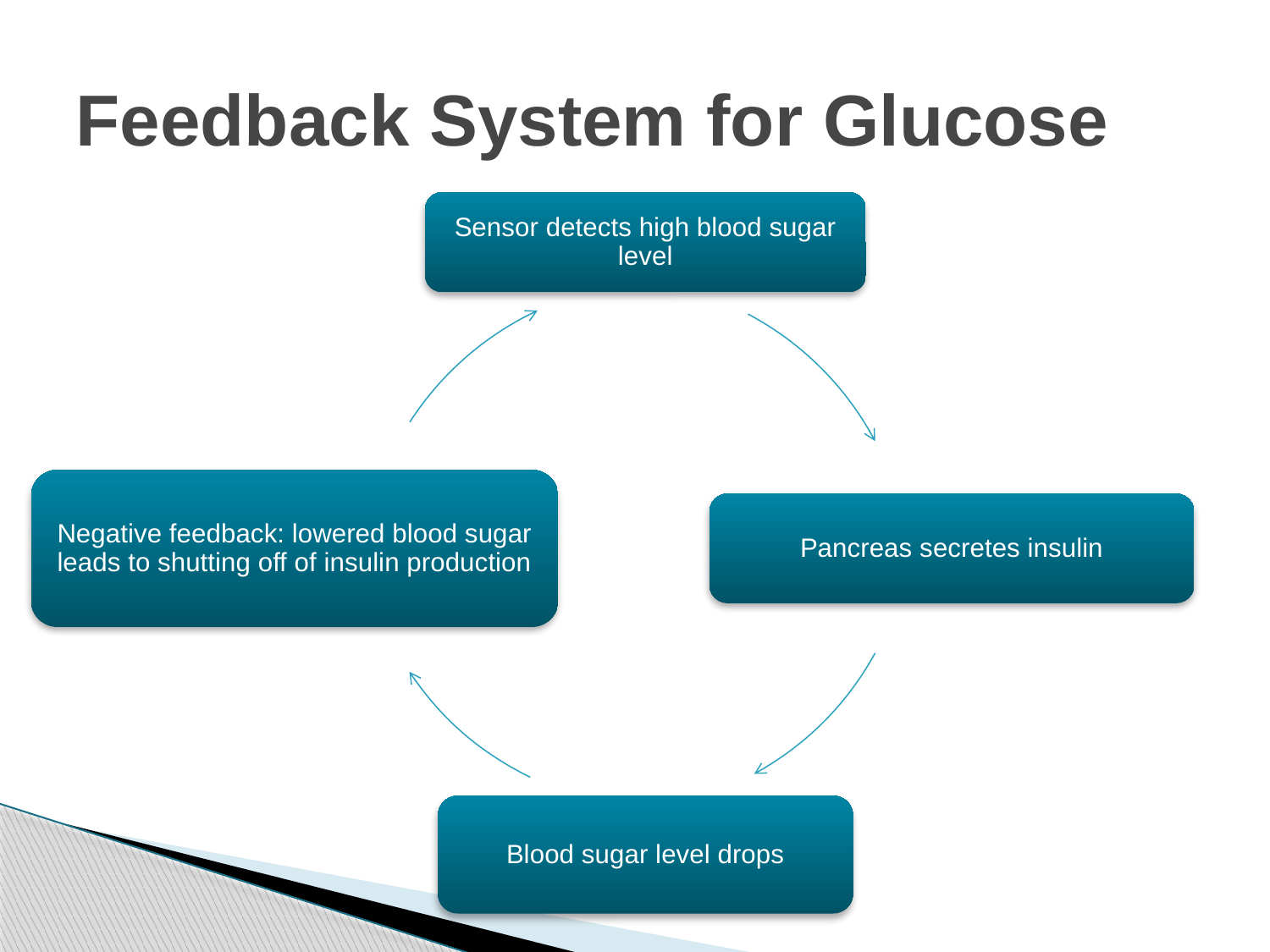

# Feedback System for Glucose
Sensor detects high blood sugar level
Pancreas secretes insulin
Blood sugar level drops
Negative feedback: lowered blood sugar leads to shutting off of insulin production